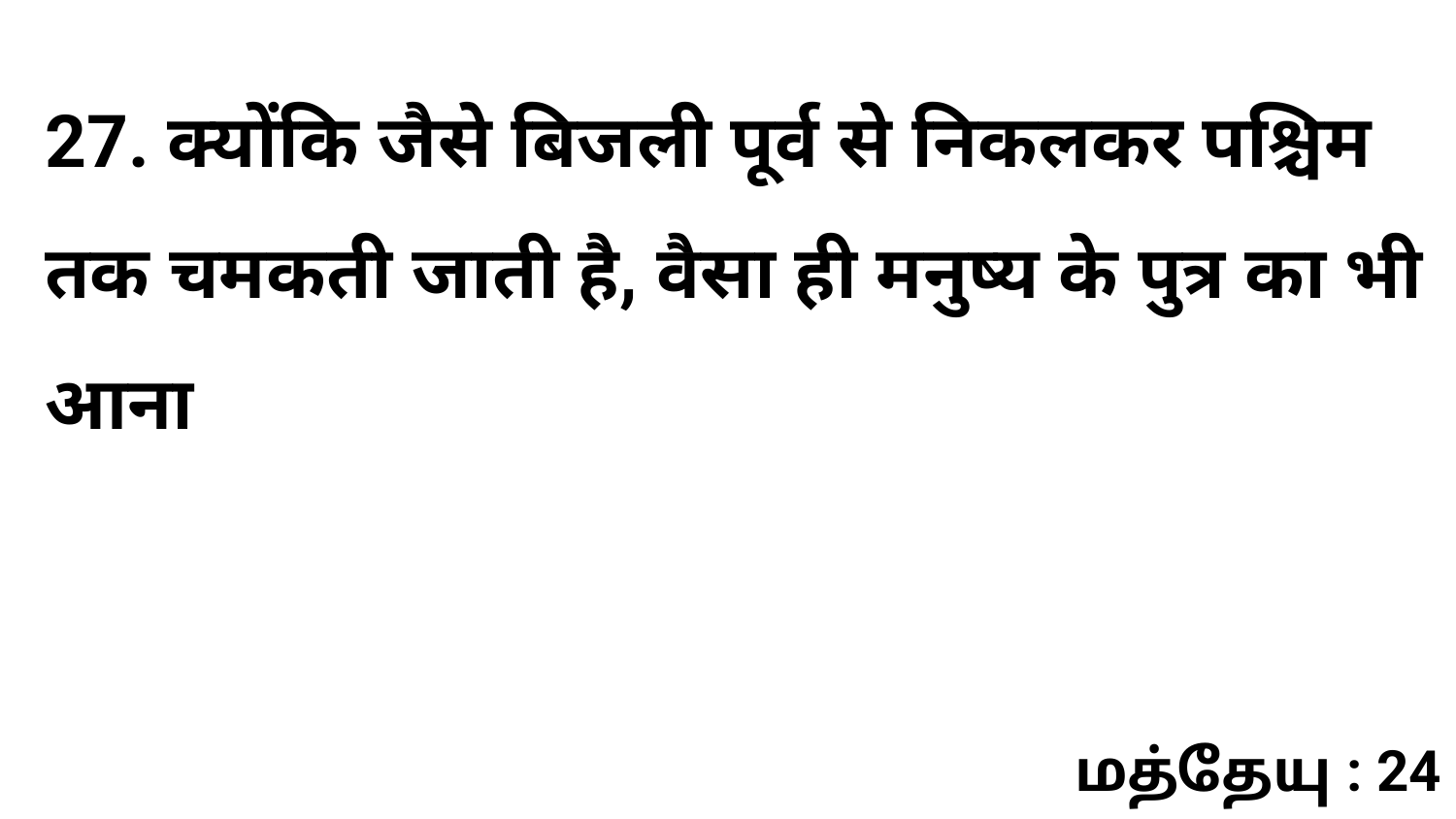

27. क्योंकि जैसे बिजली पूर्व से निकलकर पश्चिम तक चमकती जाती है, वैसा ही मनुष्य के पुत्र का भी आना
மத்தேயு : 24